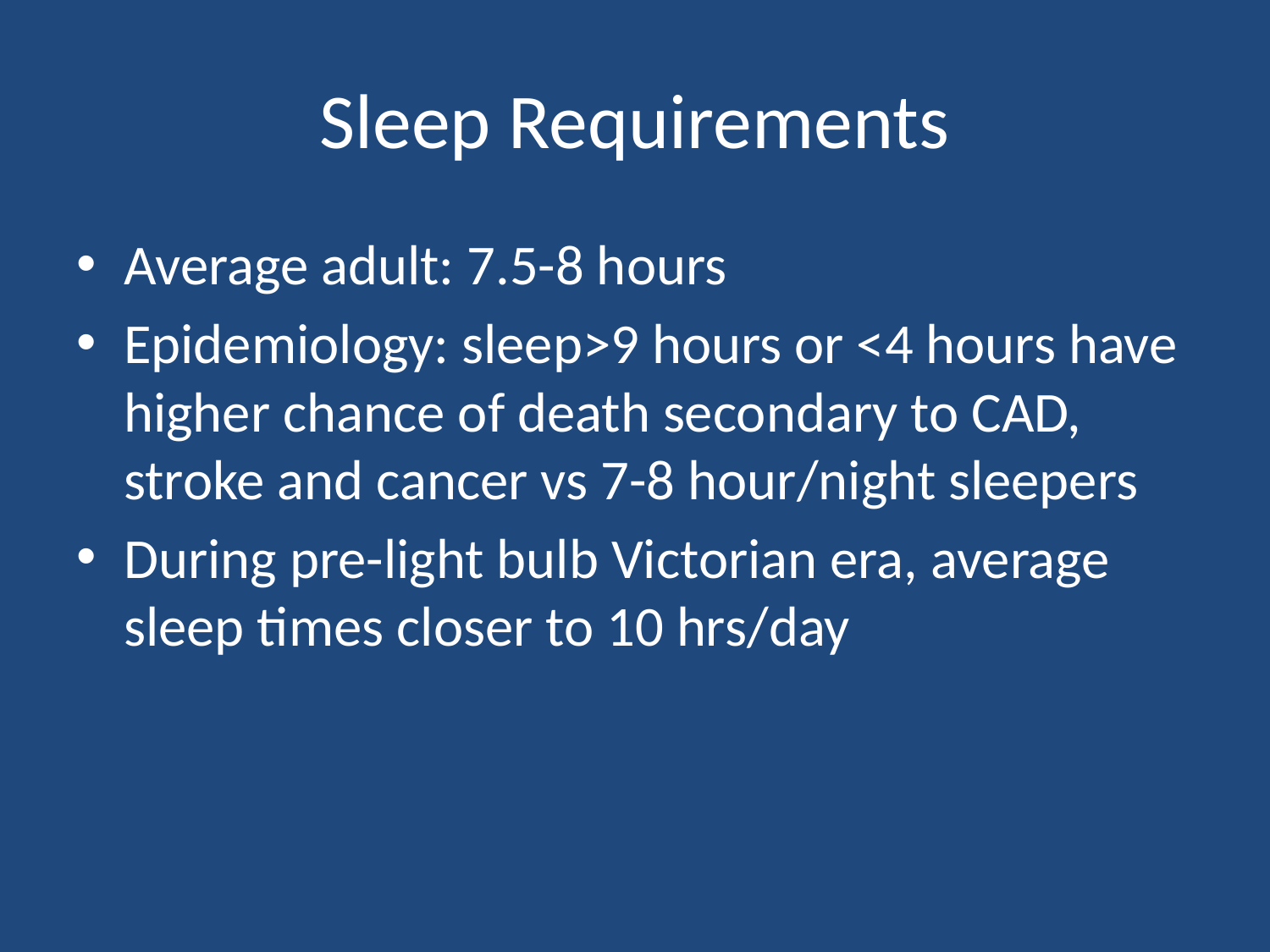

# Sleep Requirements
Average adult: 7.5-8 hours
Epidemiology: sleep>9 hours or <4 hours have higher chance of death secondary to CAD, stroke and cancer vs 7-8 hour/night sleepers
During pre-light bulb Victorian era, average sleep times closer to 10 hrs/day